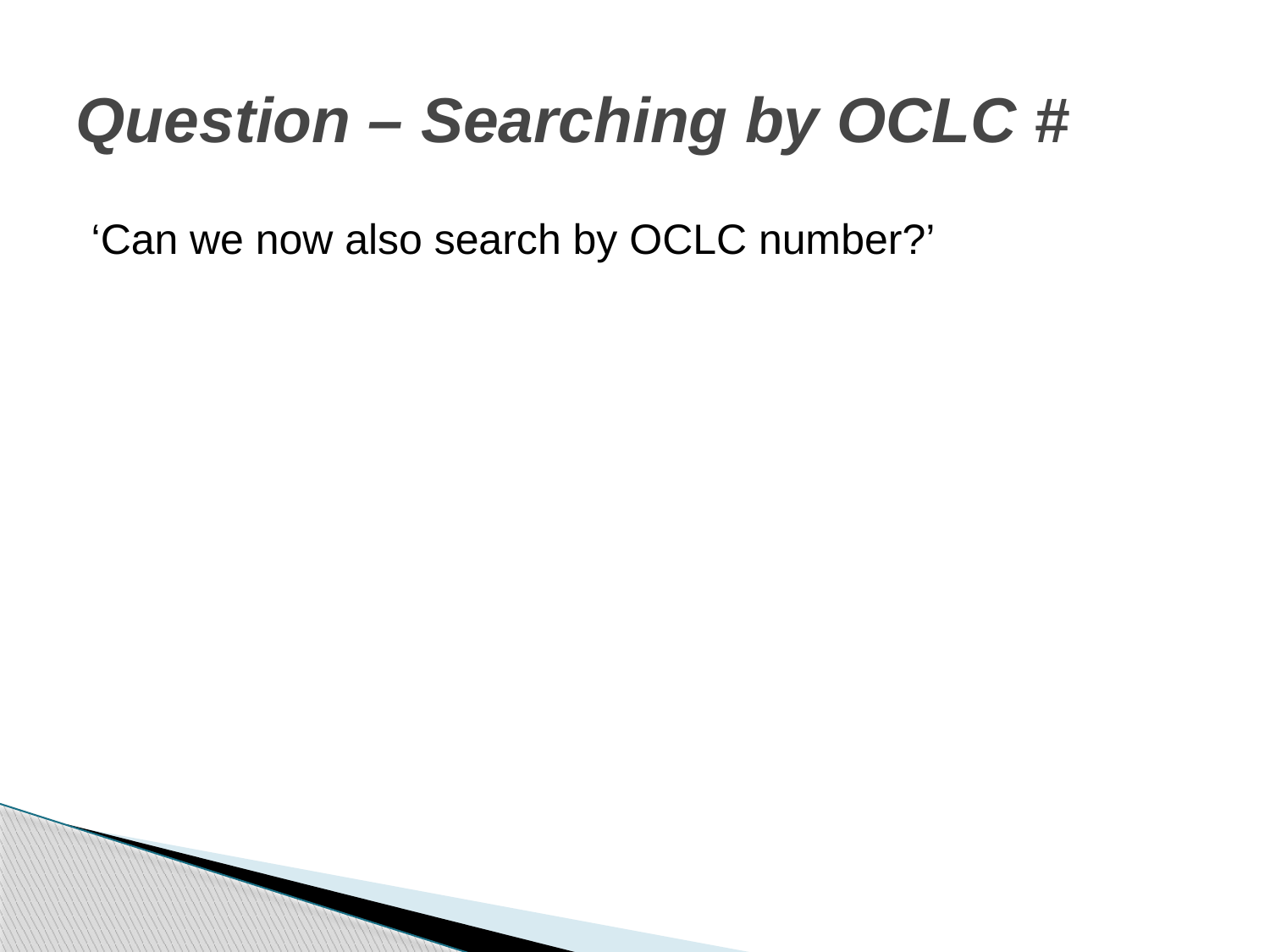

# Question – Searching by OCLC #
‘Can we now also search by OCLC number?’